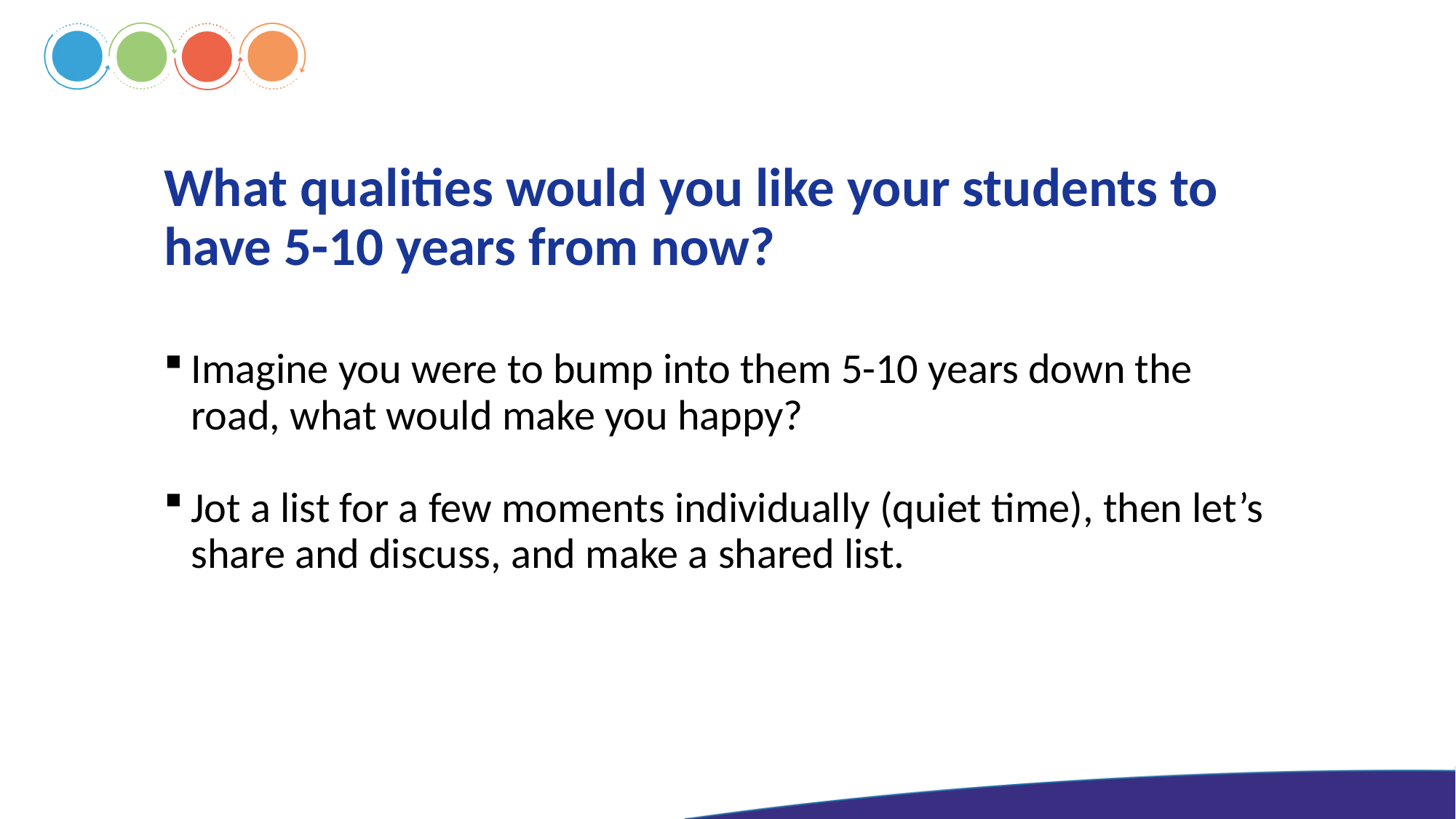

# What qualities would you like your students to have 5-10 years from now?
Imagine you were to bump into them 5-10 years down the road, what would make you happy?

Jot a list for a few moments individually (quiet time), then let’s share and discuss, and make a shared list.